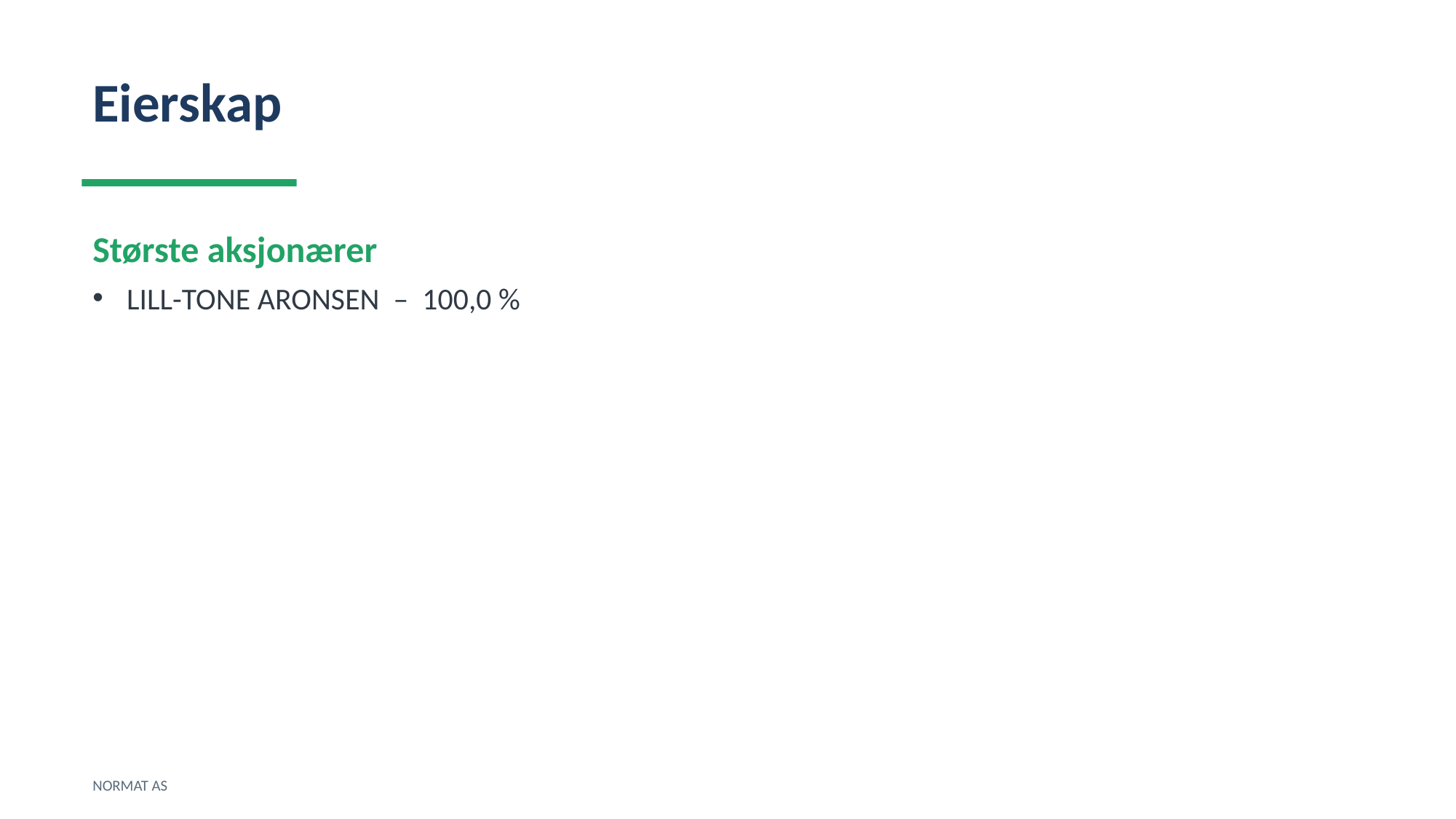

Eierskap

Største aksjonærer
LILL-TONE ARONSEN  –  100,0 %
NORMAT AS